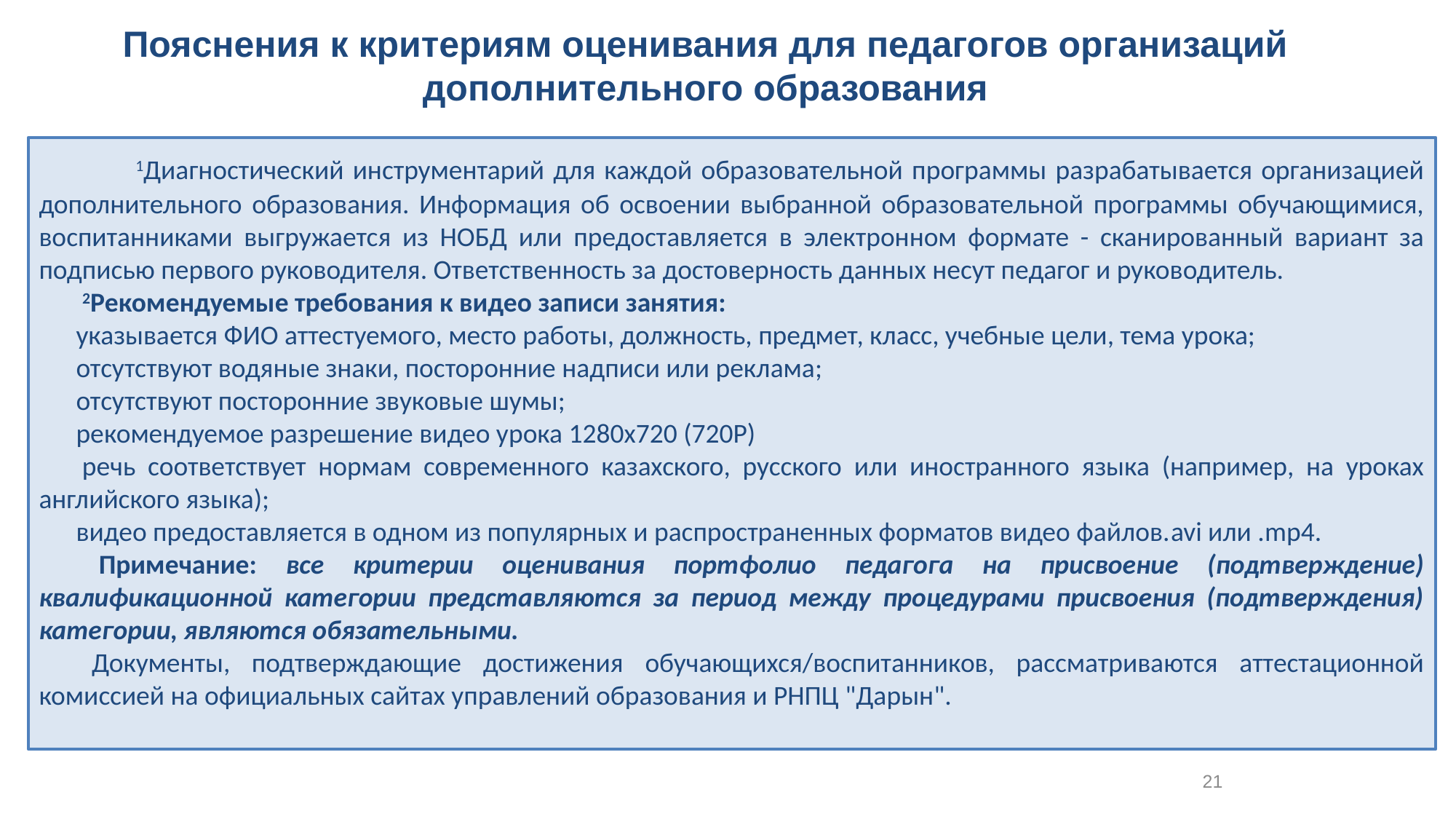

# Пояснения к критериям оценивания для педагогов организаций дополнительного образования
            1Диагностический инструментарий для каждой образовательной программы разрабатывается организацией дополнительного образования. Информация об освоении выбранной образовательной программы обучающимися, воспитанниками выгружается из НОБД или предоставляется в электронном формате - сканированный вариант за подписью первого руководителя. Ответственность за достоверность данных несут педагог и руководитель.
       2Рекомендуемые требования к видео записи занятия:
      указывается ФИО аттестуемого, место работы, должность, предмет, класс, учебные цели, тема урока;
      отсутствуют водяные знаки, посторонние надписи или реклама;
      отсутствуют посторонние звуковые шумы;
      рекомендуемое разрешение видео урока 1280х720 (720Р)
      речь соответствует нормам современного казахского, русского или иностранного языка (например, на уроках английского языка);
      видео предоставляется в одном из популярных и распространенных форматов видео файлов.avi или .mp4.
      Примечание: все критерии оценивания портфолио педагога на присвоение (подтверждение) квалификационной категории представляются за период между процедурами присвоения (подтверждения) категории, являются обязательными.
      Документы, подтверждающие достижения обучающихся/воспитанников, рассматриваются аттестационной комиссией на официальных сайтах управлений образования и РНПЦ "Дарын".

21